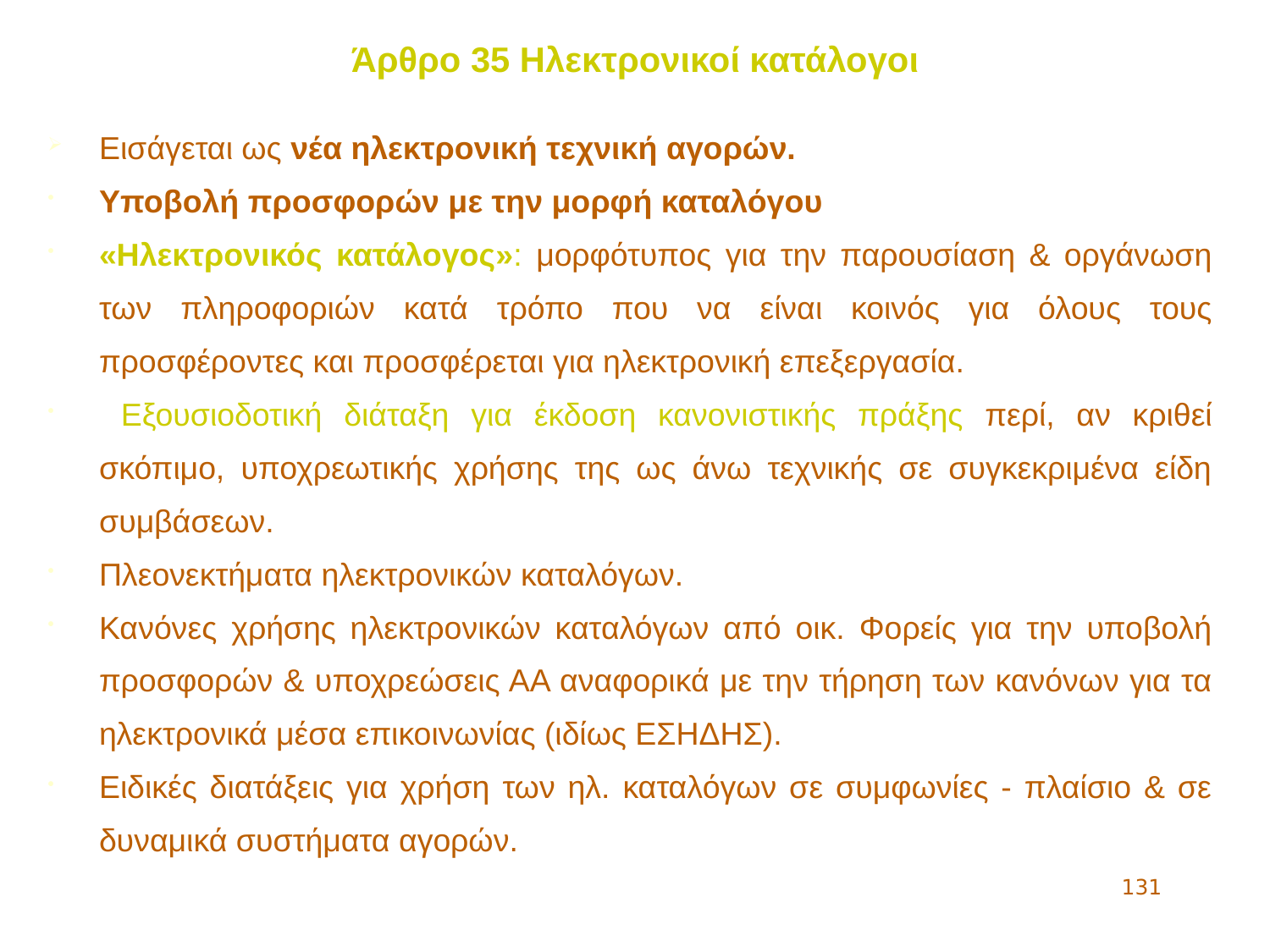

Άρθρο 35 Ηλεκτρονικοί κατάλογοι
Εισάγεται ως νέα ηλεκτρονική τεχνική αγορών.
Υποβολή προσφορών με την μορφή καταλόγου
«Ηλεκτρονικός κατάλογος»: μορφότυπος για την παρουσίαση & οργάνωση των πληροφοριών κατά τρόπο που να είναι κοινός για όλους τους προσφέροντες και προσφέρεται για ηλεκτρονική επεξεργασία.
 Εξουσιοδοτική διάταξη για έκδοση κανονιστικής πράξης περί, αν κριθεί σκόπιμο, υποχρεωτικής χρήσης της ως άνω τεχνικής σε συγκεκριμένα είδη συμβάσεων.
Πλεονεκτήματα ηλεκτρονικών καταλόγων.
Κανόνες χρήσης ηλεκτρονικών καταλόγων από οικ. Φορείς για την υποβολή προσφορών & υποχρεώσεις ΑΑ αναφορικά με την τήρηση των κανόνων για τα ηλεκτρονικά μέσα επικοινωνίας (ιδίως ΕΣΗΔΗΣ).
Ειδικές διατάξεις για χρήση των ηλ. καταλόγων σε συμφωνίες - πλαίσιο & σε δυναμικά συστήματα αγορών.
131